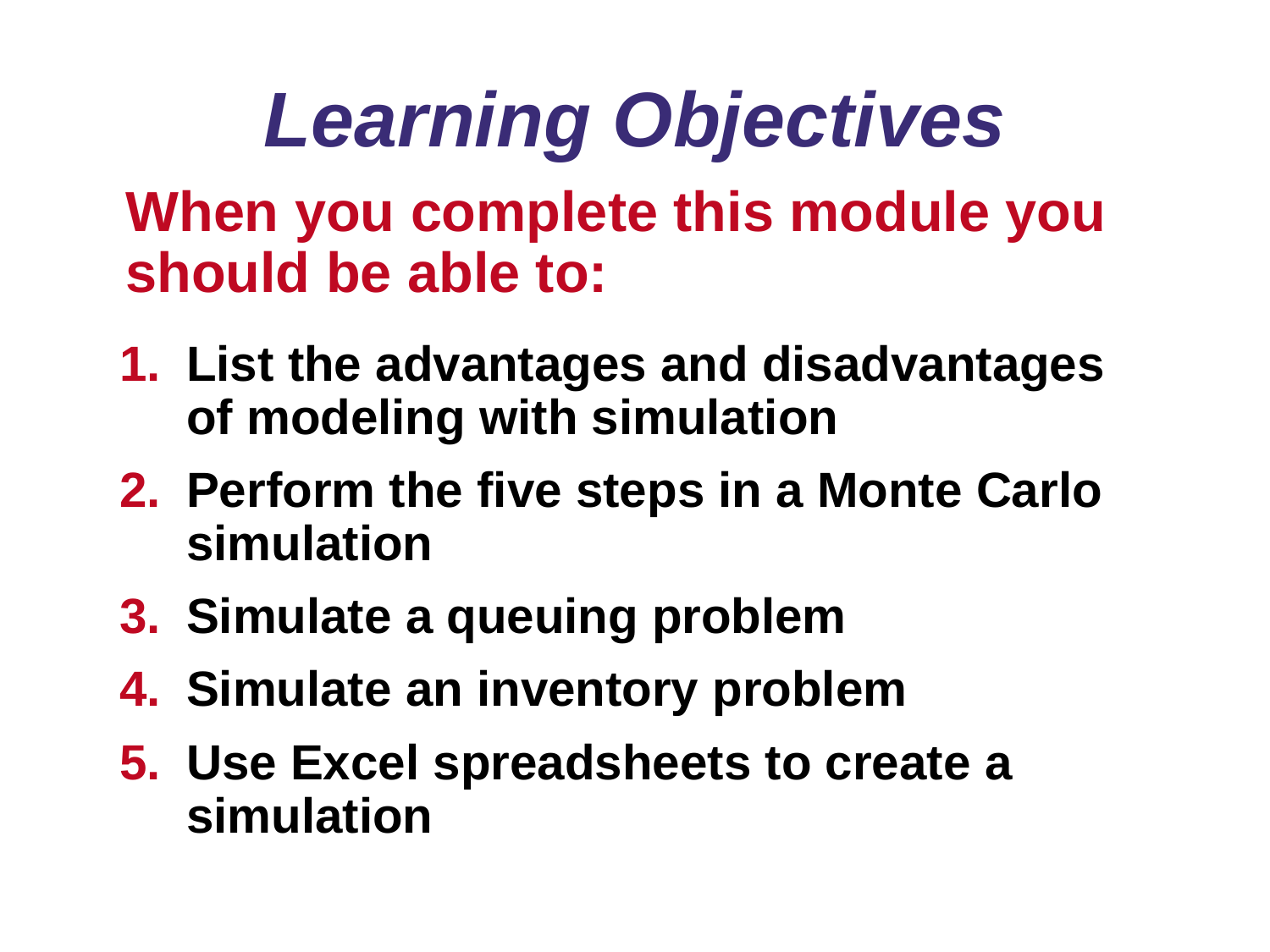

# Learning Objectives
When you complete this module you should be able to:
List the advantages and disadvantages of modeling with simulation
Perform the five steps in a Monte Carlo simulation
Simulate a queuing problem
Simulate an inventory problem
Use Excel spreadsheets to create a simulation